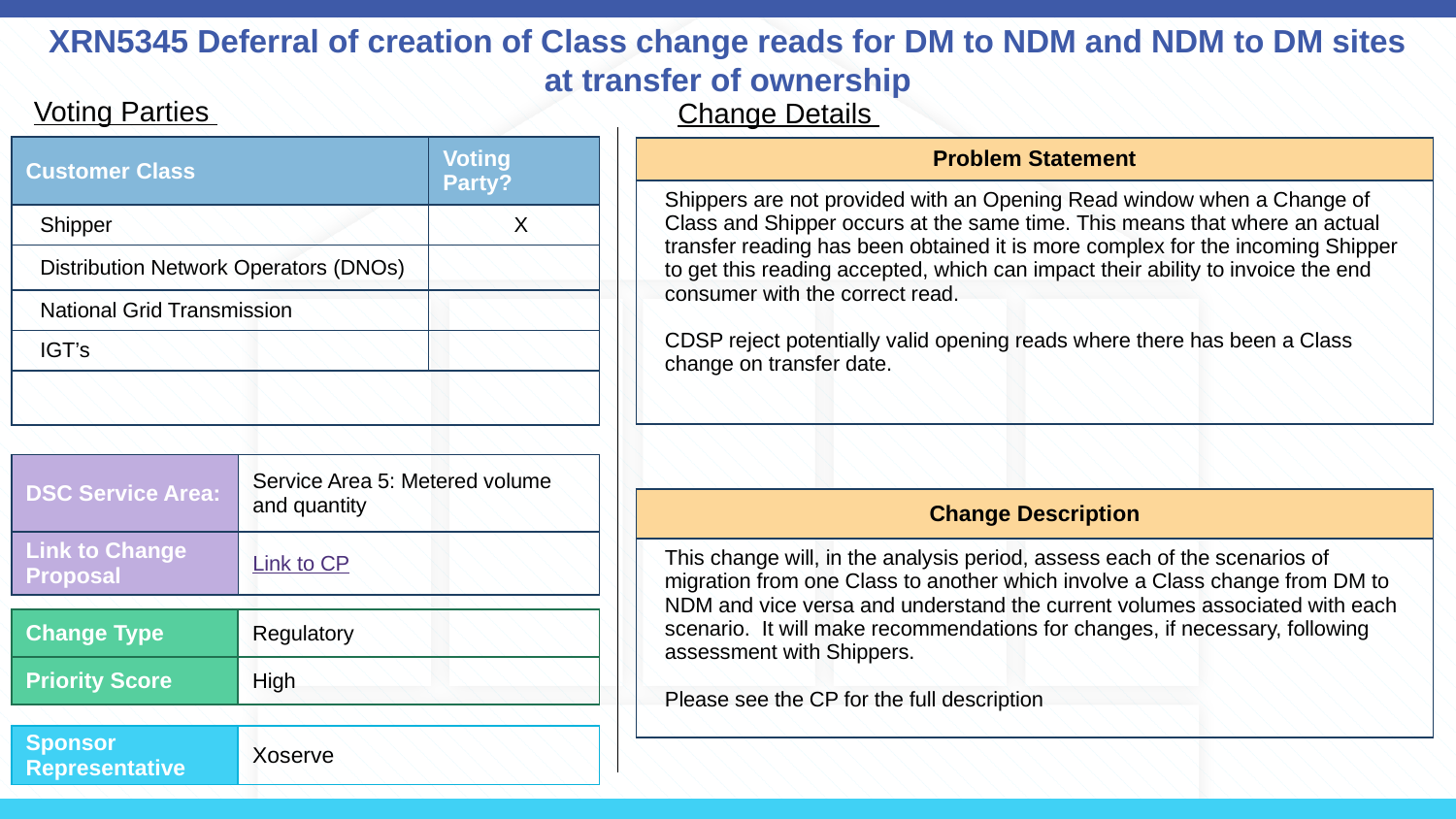

# XRN5345 Deferral of creation of Class change reads for DM to NDM and NDM to DM sites at transfer of ownership
Voting Parties
Change Details
| Customer Class | Voting Party? |
| --- | --- |
| Shipper | X |
| Distribution Network Operators (DNOs) |  |
| National Grid Transmission |  |
| IGT’s |  |
|  |  |
| Problem Statement |
| --- |
| Shippers are not provided with an Opening Read window when a Change of Class and Shipper occurs at the same time. This means that where an actual transfer reading has been obtained it is more complex for the incoming Shipper to get this reading accepted, which can impact their ability to invoice the end consumer with the correct read. CDSP reject potentially valid opening reads where there has been a Class change on transfer date. |
| DSC Service Area: | Service Area 5: Metered volume and quantity |
| --- | --- |
| Link to Change Proposal | Link to CP |
| Change Description |
| --- |
| This change will, in the analysis period, assess each of the scenarios of migration from one Class to another which involve a Class change from DM to NDM and vice versa and understand the current volumes associated with each scenario. It will make recommendations for changes, if necessary, following assessment with Shippers. Please see the CP for the full description |
| Change Type | Regulatory |
| --- | --- |
| Priority Score | High |
| Sponsor Representative | Xoserve |
| --- | --- |